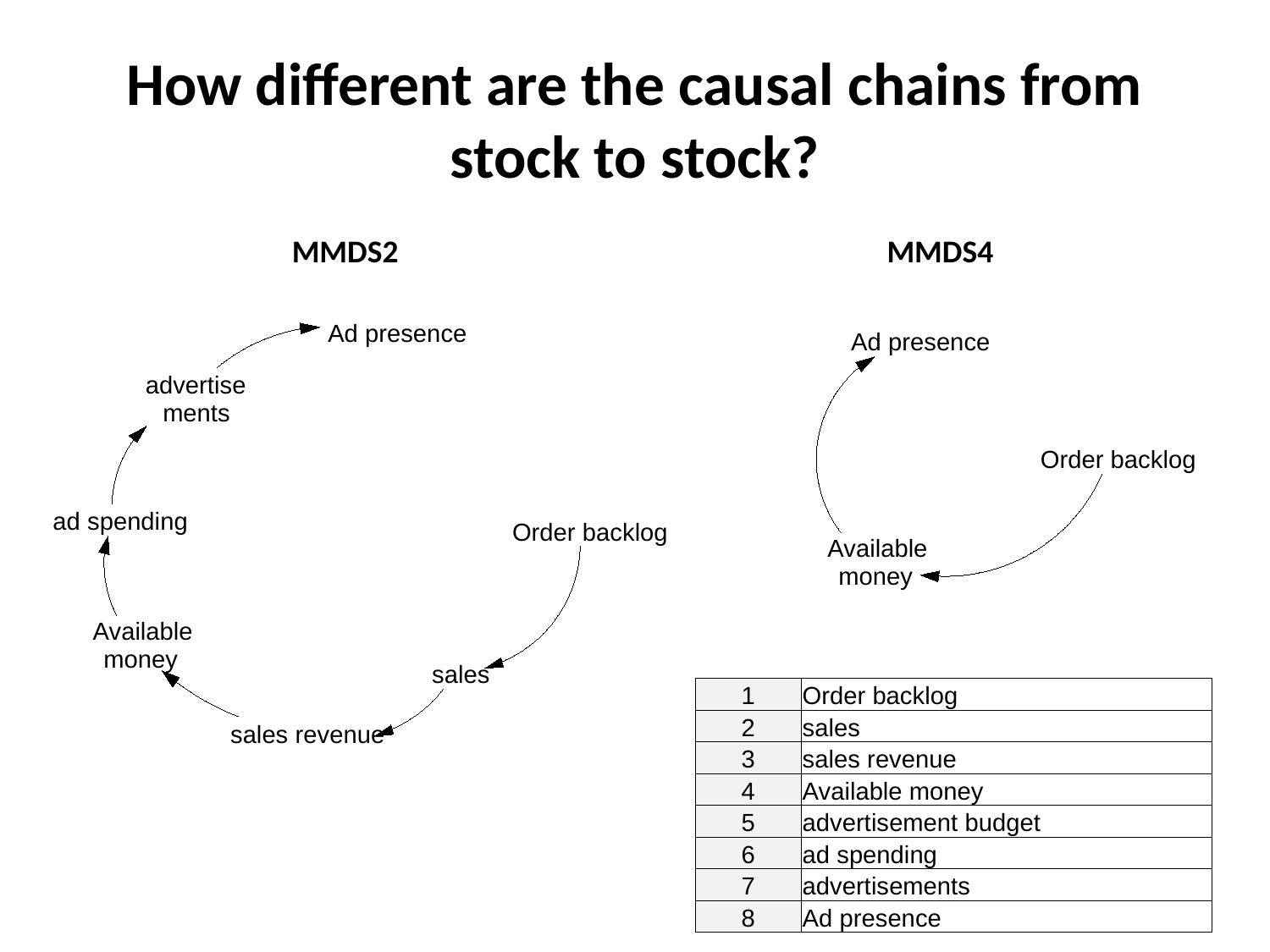

# How different are the causal chains from stock to stock?
MMDS2
MMDS4
Ad presence

Order backlog
Available
money

Ad presence

advertise
ments

ad spending
Order backlog

Available

money

sales

sales revenue

| 1 | Order backlog |
| --- | --- |
| 2 | sales |
| 3 | sales revenue |
| 4 | Available money |
| 5 | advertisement budget |
| 6 | ad spending |
| 7 | advertisements |
| 8 | Ad presence |